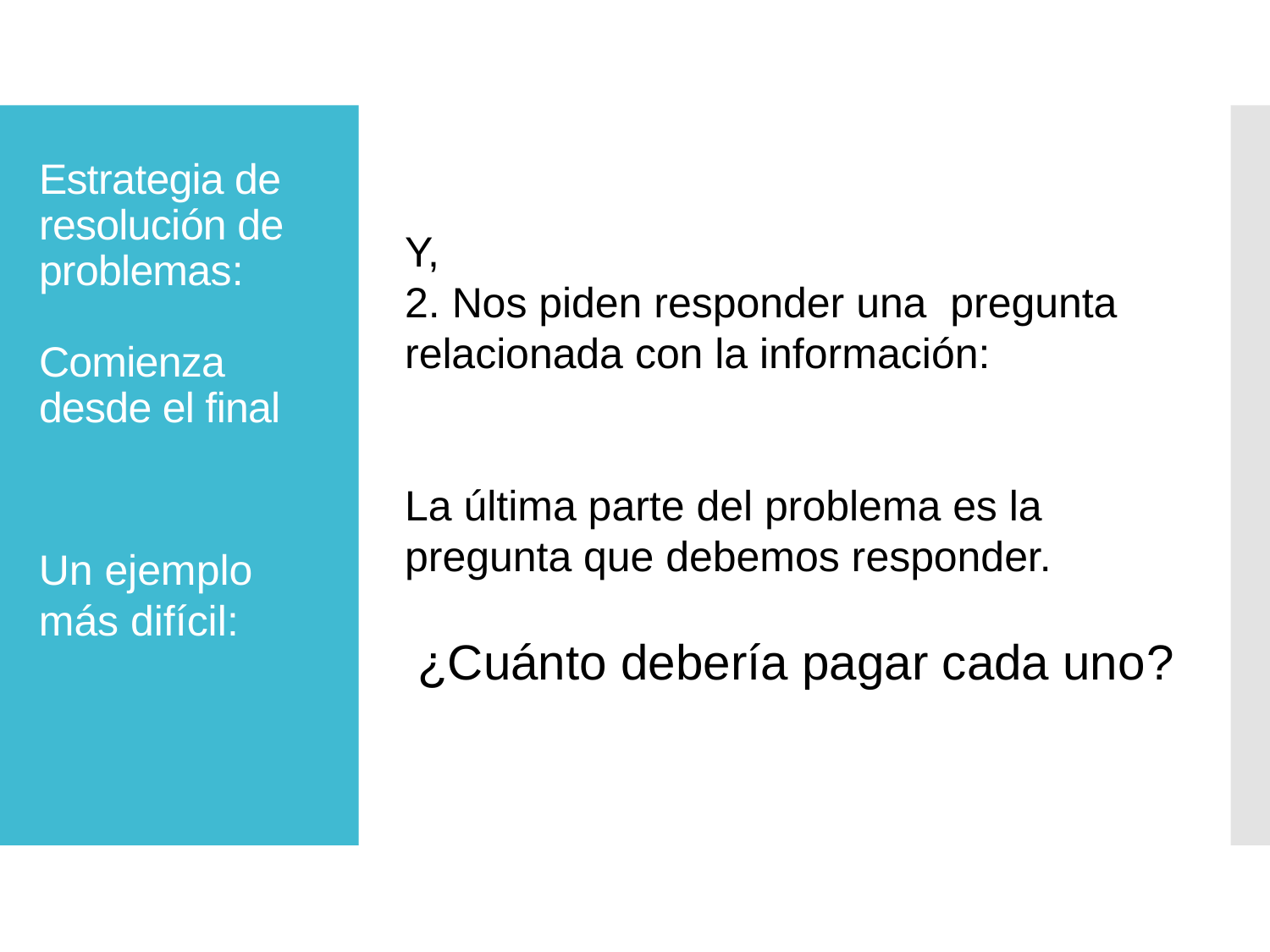

# Estrategia de resolución de problemas: Comienza desde el final
Y,
2. Nos piden responder una  pregunta relacionada con la información:

La última parte del problema es la pregunta que debemos responder.

¿Cuánto debería pagar cada uno?

Un ejemplo más difícil: